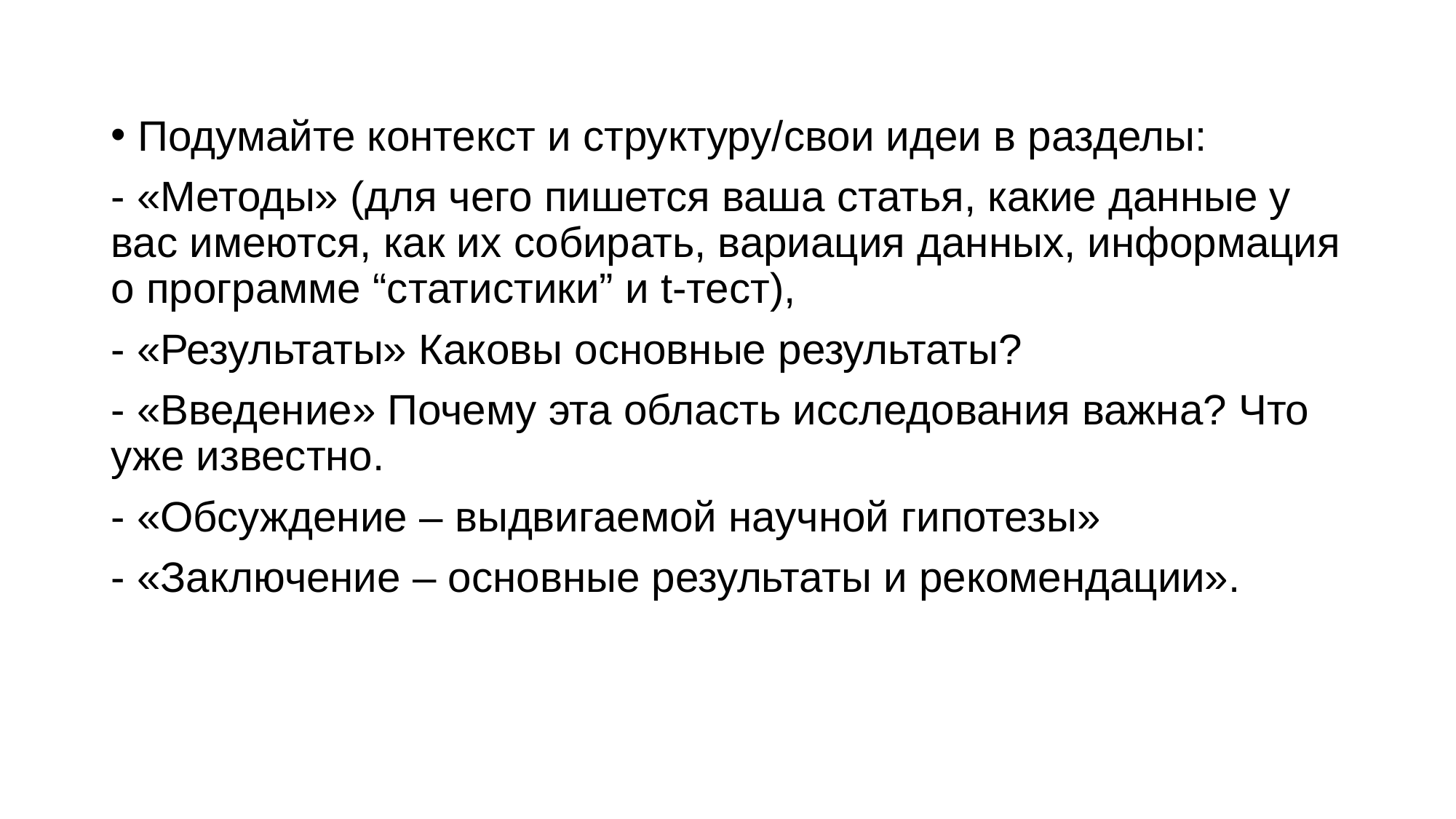

Подумайте контекст и структуру/свои идеи в разделы:
- «Методы» (для чего пишется ваша статья, какие данные у вас имеются, как их собирать, вариация данных, информация о программе “статистики” и t-тест),
- «Результаты» Каковы основные результаты?
- «Введение» Почему эта область исследования важна? Что уже известно.
- «Обсуждение – выдвигаемой научной гипотезы»
- «Заключение – основные результаты и рекомендации».